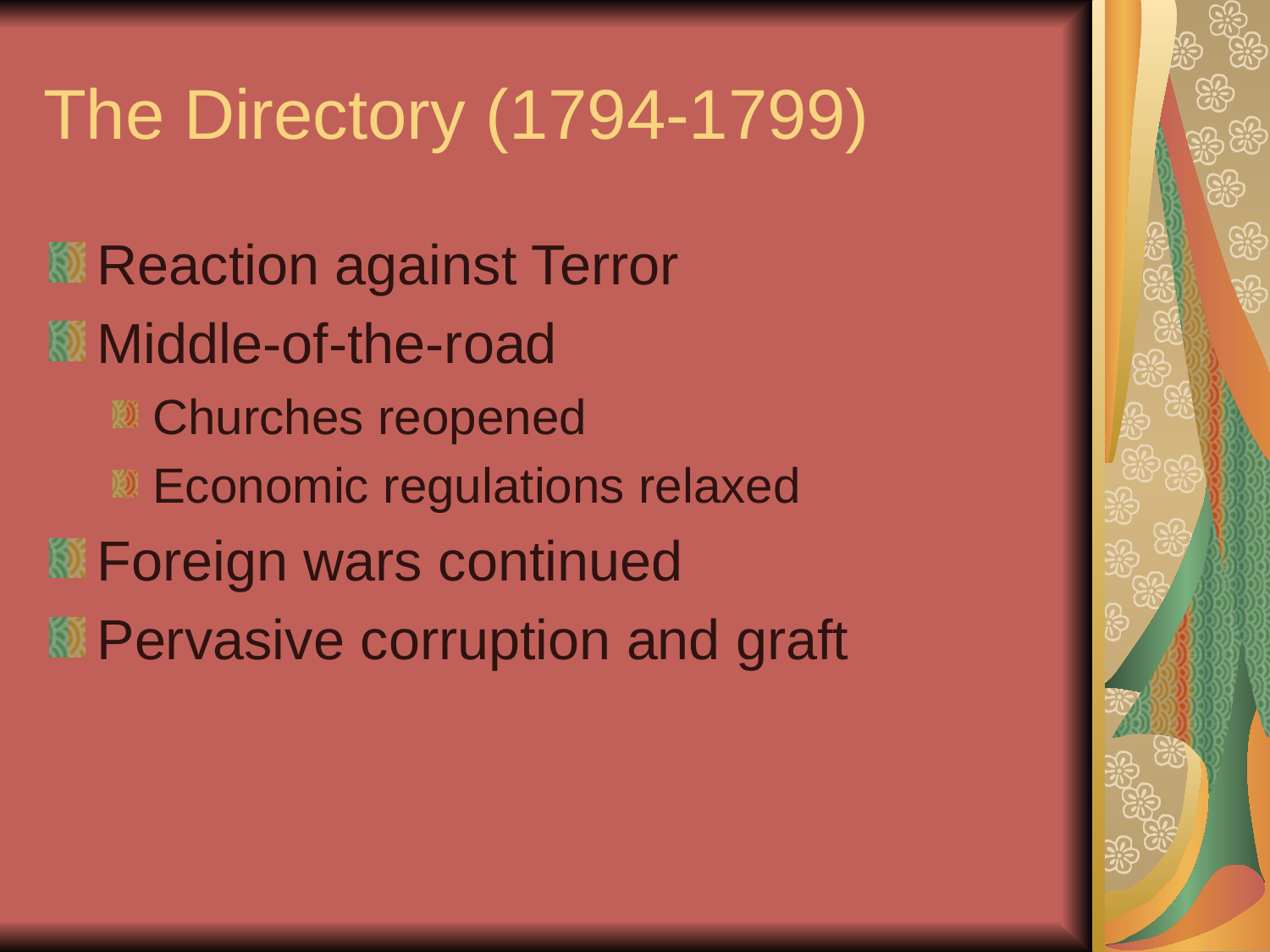

# The Directory (1794-1799)
Reaction against Terror
Middle-of-the-road
Churches reopened
Economic regulations relaxed
Foreign wars continued
Pervasive corruption and graft